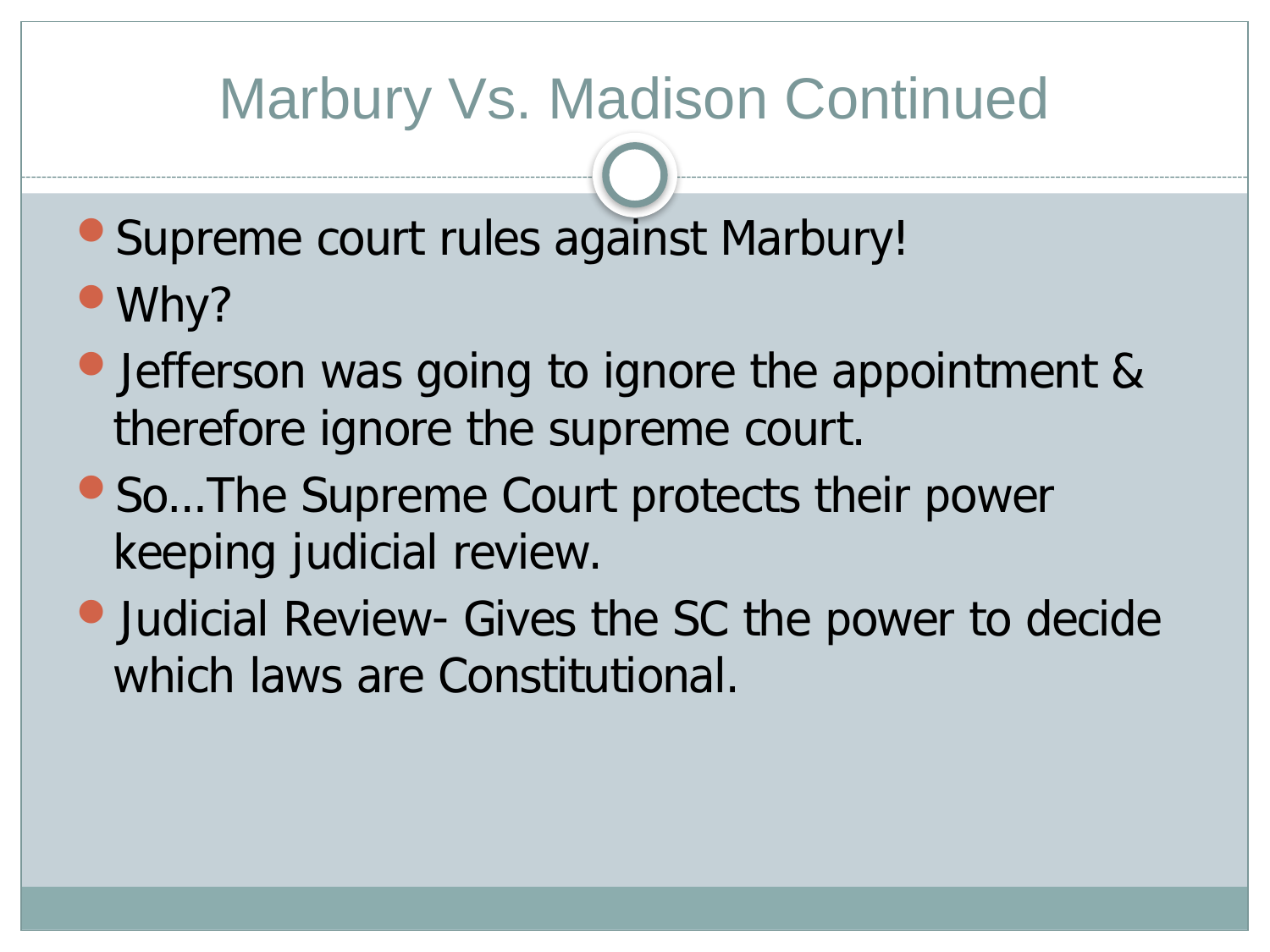

# Marbury Vs. Madison Continued
Supreme court rules against Marbury!
Why?
Jefferson was going to ignore the appointment & therefore ignore the supreme court.
So…The Supreme Court protects their power keeping judicial review.
Judicial Review- Gives the SC the power to decide which laws are Constitutional.